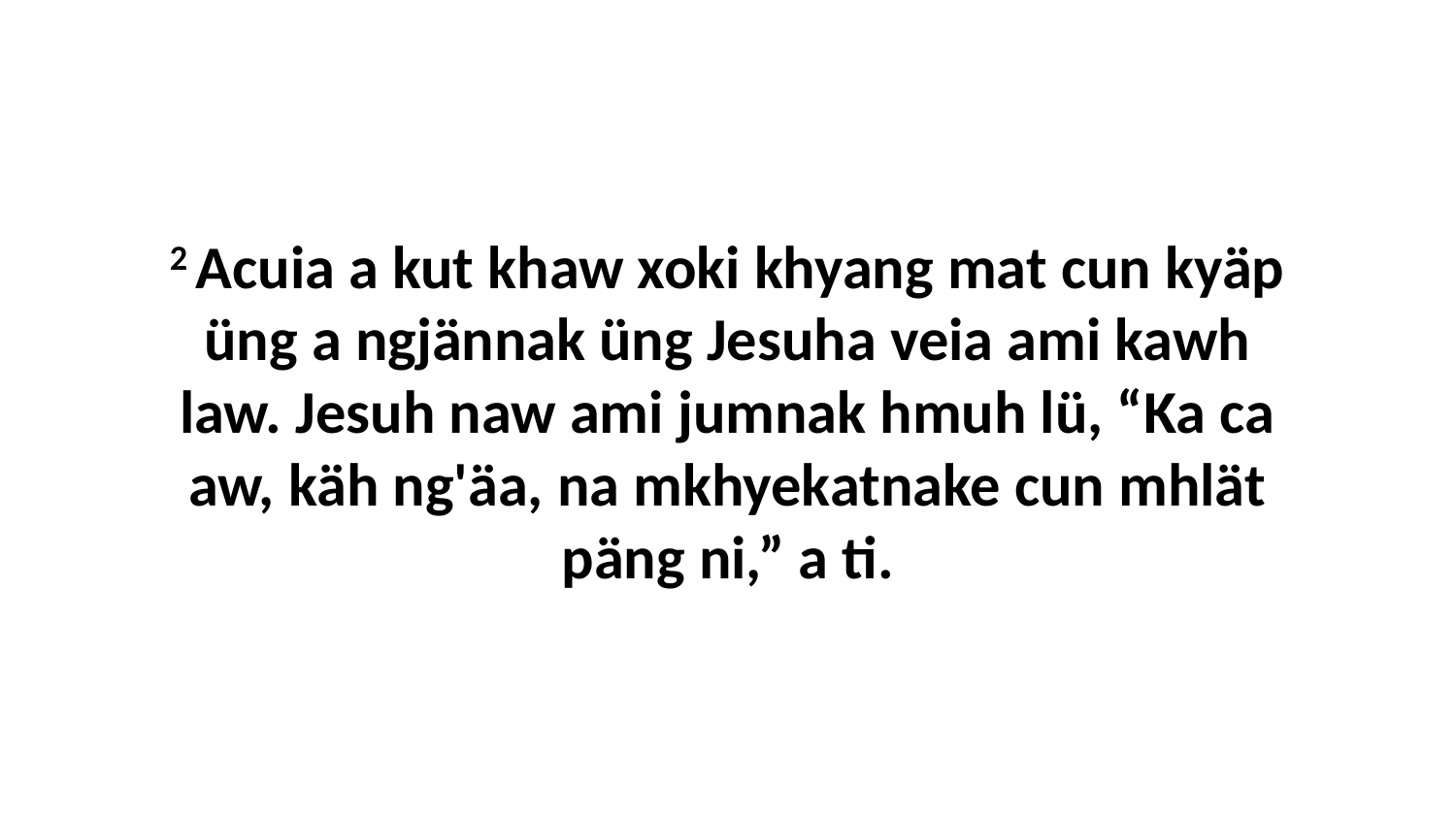

2 Acuia a kut khaw xoki khyang mat cun kyäp üng a ngjännak üng Jesuha veia ami kawh law. Jesuh naw ami jumnak hmuh lü, “Ka ca aw, käh ng'äa, na mkhyekatnake cun mhlät päng ni,” a ti.